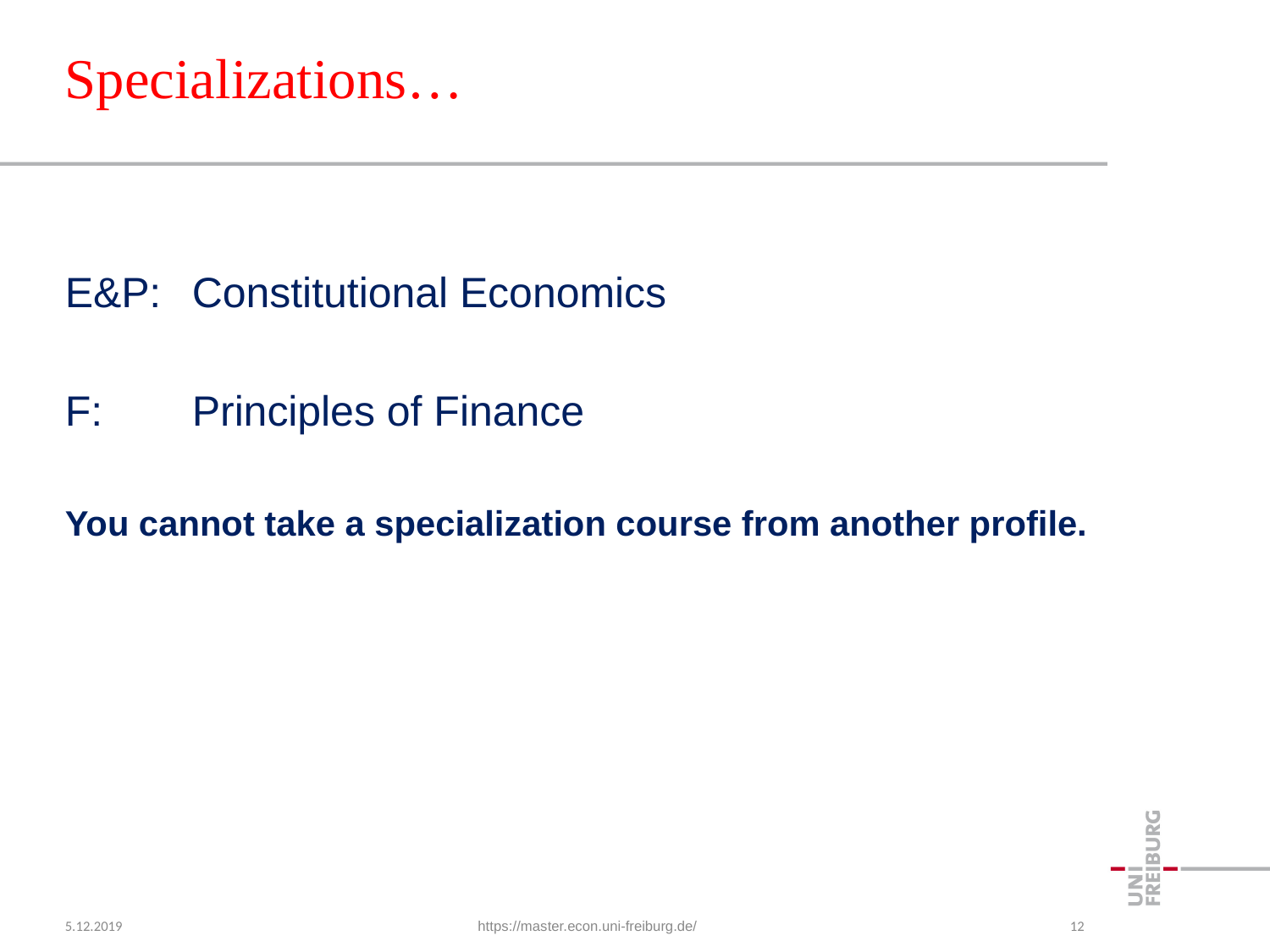

# Specializations…

E&P: 	Constitutional Economics

F: 	Principles of Finance

You cannot take a specialization course from another profile.

5.12.2019
https://master.econ.uni-freiburg.de/
12